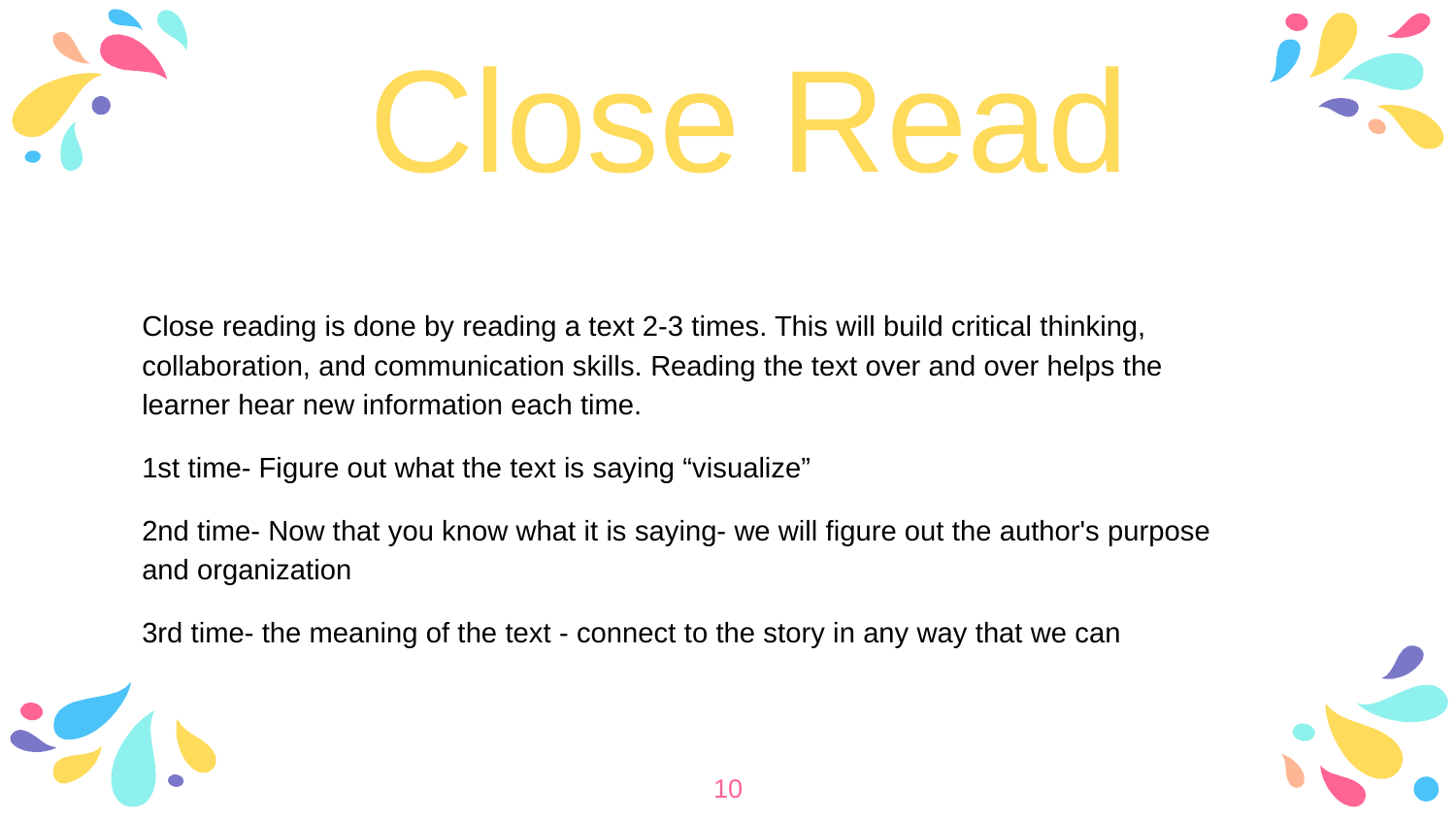

Close Read
Close reading is done by reading a text 2-3 times. This will build critical thinking, collaboration, and communication skills. Reading the text over and over helps the learner hear new information each time.
1st time- Figure out what the text is saying “visualize”
2nd time- Now that you know what it is saying- we will figure out the author's purpose and organization
3rd time- the meaning of the text - connect to the story in any way that we can

10